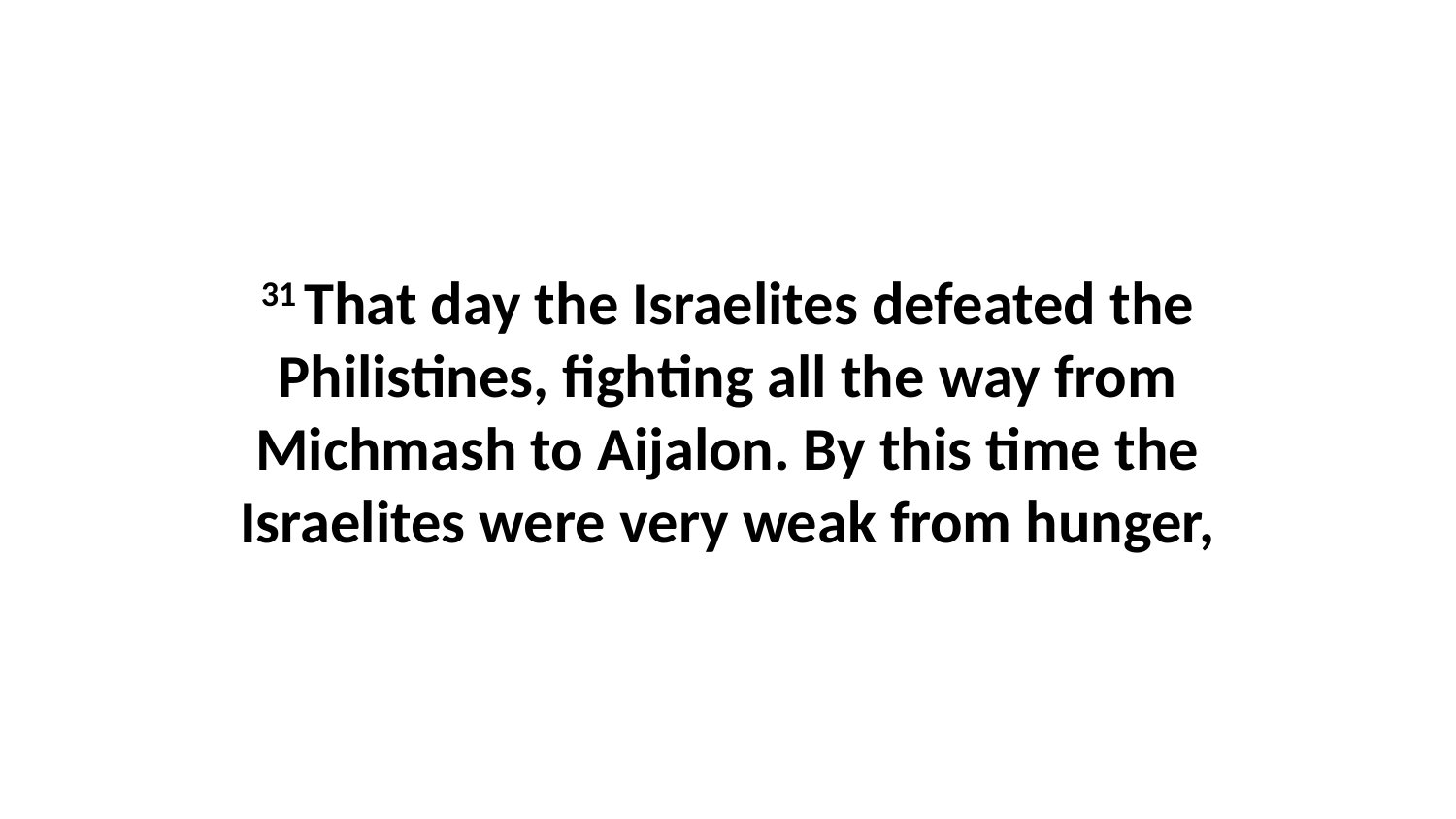

31 That day the Israelites defeated the Philistines, fighting all the way from Michmash to Aijalon. By this time the Israelites were very weak from hunger,